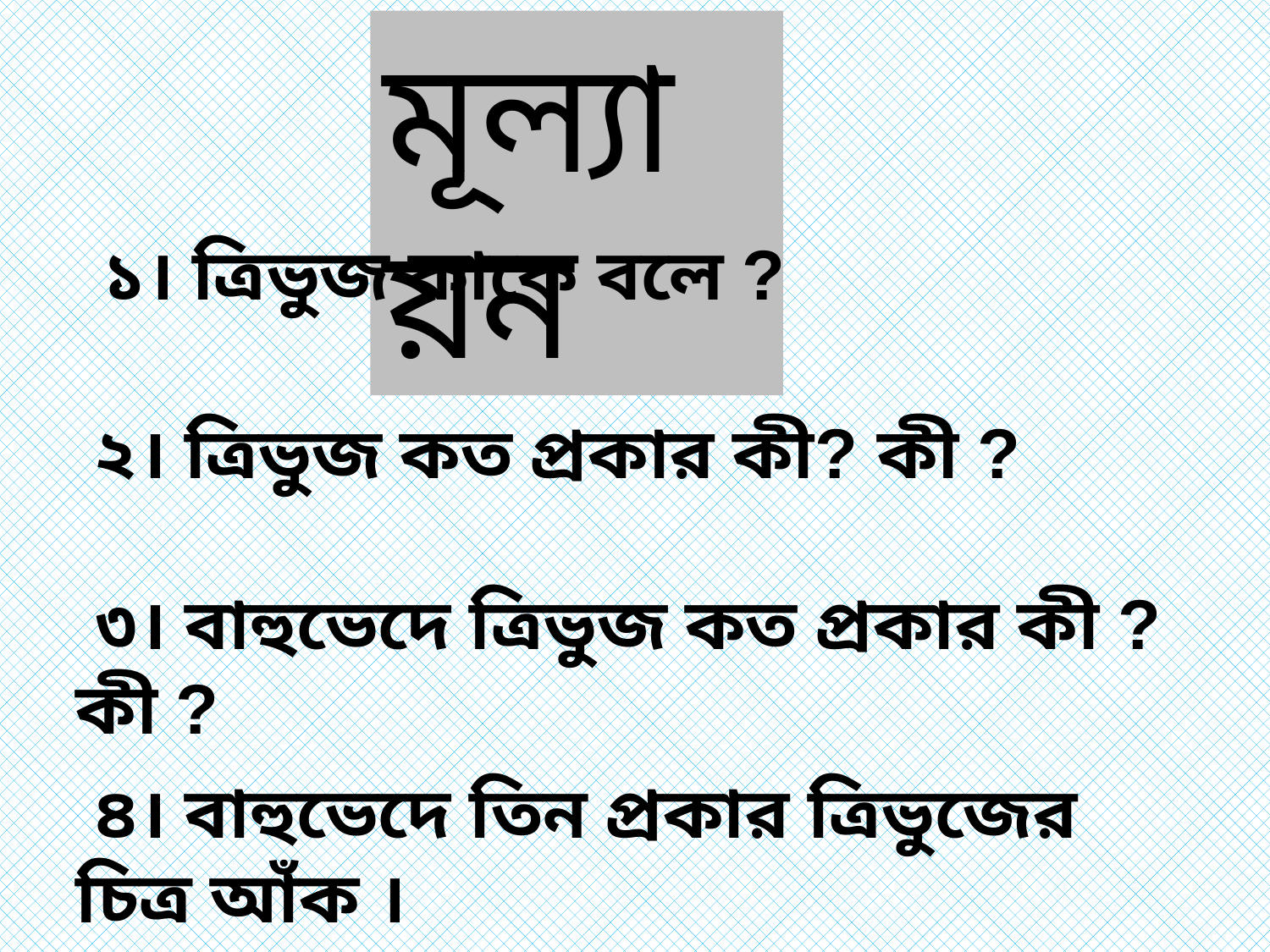

মূল্যায়ন
  ১। ত্রিভুজ কাকে বলে ?
 ২। ত্রিভুজ কত প্রকার কী? কী ?
 ৩। বাহুভেদে ত্রিভুজ কত প্রকার কী ? কী ?
 ৪। বাহুভেদে তিন প্রকার ত্রিভুজের চিত্র আঁক ।